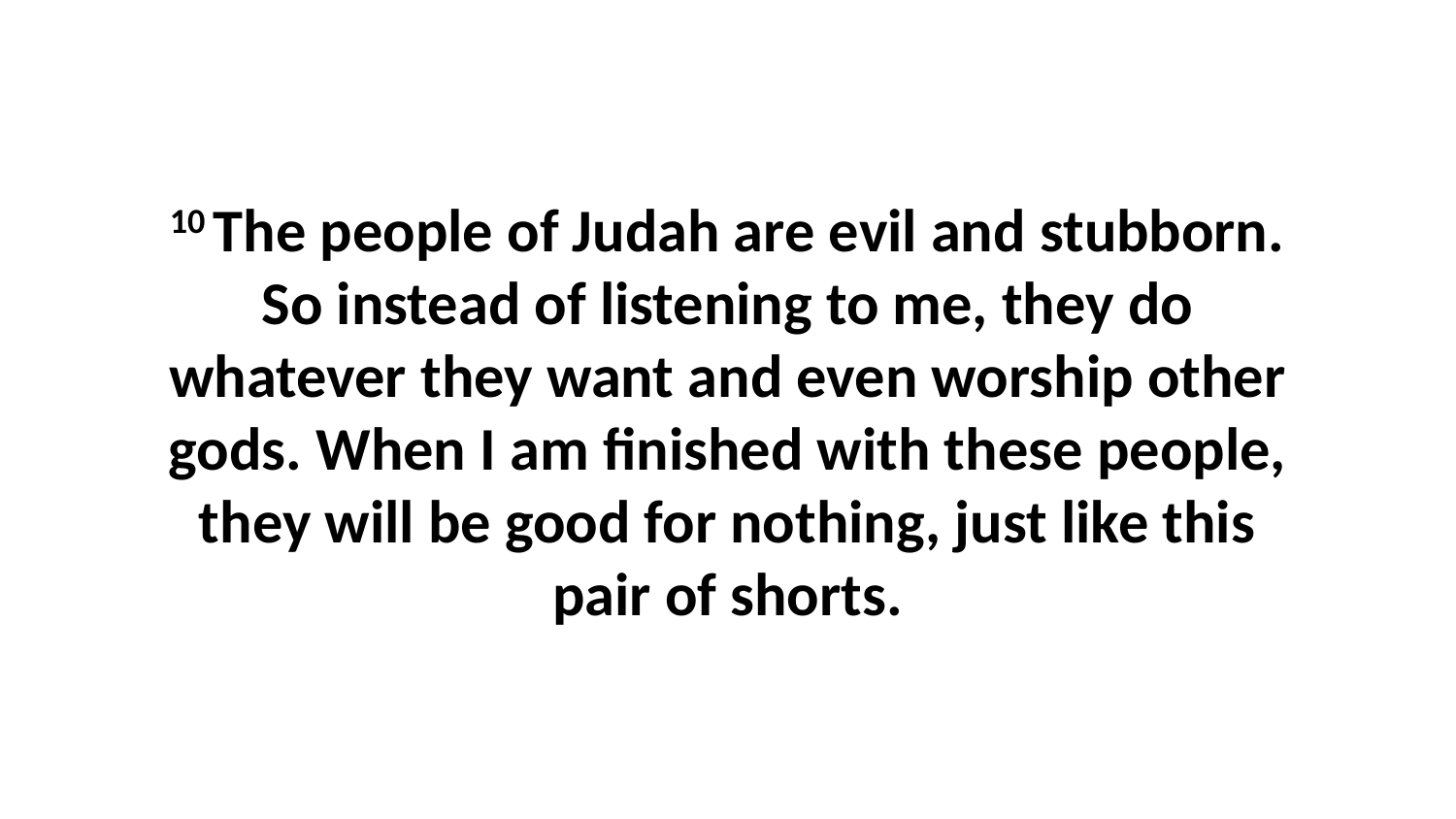

10 The people of Judah are evil and stubborn. So instead of listening to me, they do whatever they want and even worship other gods. When I am finished with these people, they will be good for nothing, just like this pair of shorts.